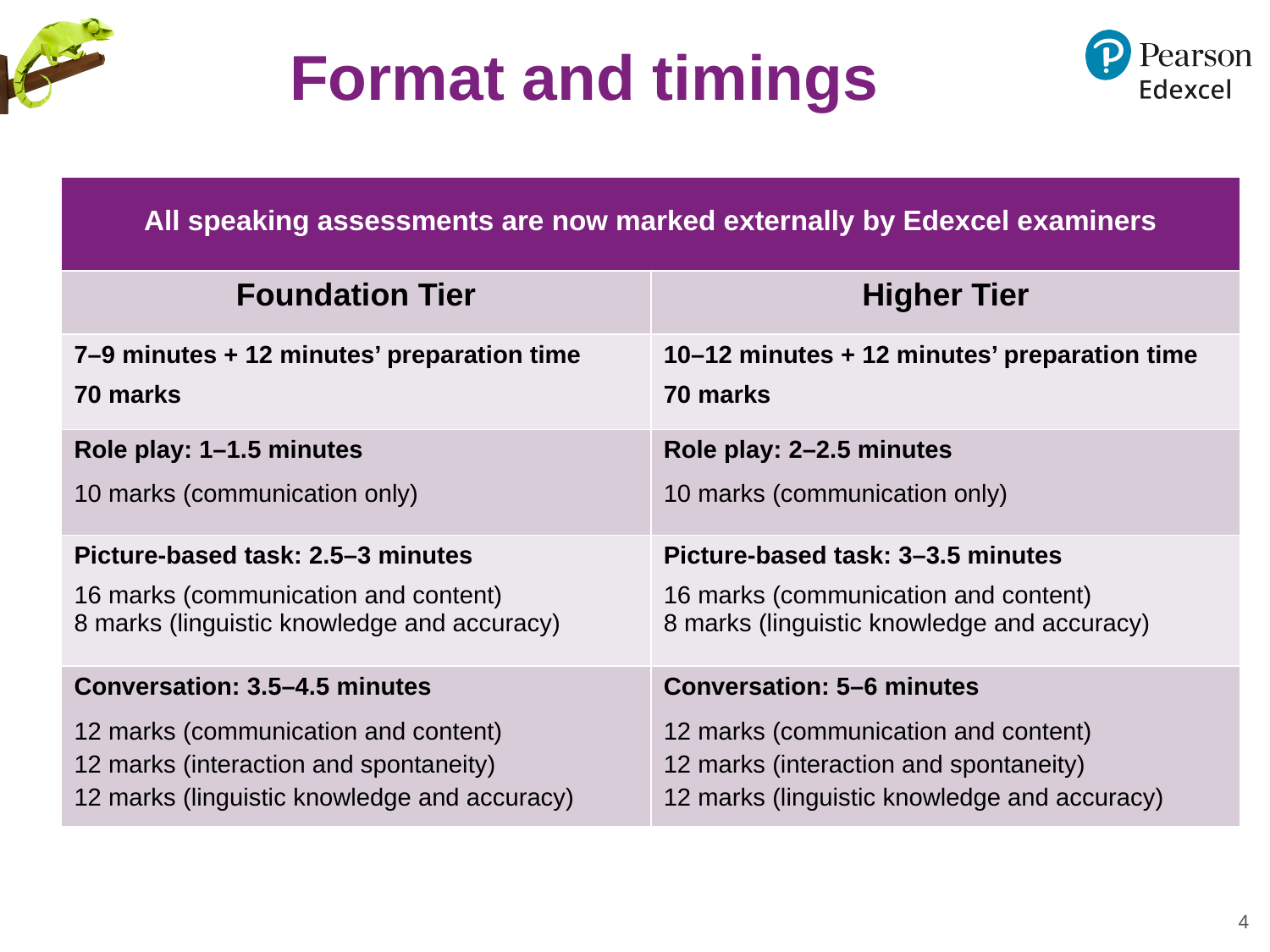

# Format and timings
| All speaking assessments are now marked externally by Edexcel examiners |  |
| --- | --- |
| Foundation Tier | Higher Tier |
| 7–9 minutes + 12 minutes’ preparation time 70 marks | 10–12 minutes + 12 minutes’ preparation time 70 marks |
| Role play: 1–1.5 minutes 10 marks (communication only) | Role play: 2–2.5 minutes 10 marks (communication only) |
| Picture-based task: 2.5–3 minutes 16 marks (communication and content) 8 marks (linguistic knowledge and accuracy) | Picture-based task: 3–3.5 minutes 16 marks (communication and content) 8 marks (linguistic knowledge and accuracy) |
| Conversation: 3.5–4.5 minutes 12 marks (communication and content) 12 marks (interaction and spontaneity) 12 marks (linguistic knowledge and accuracy) | Conversation: 5–6 minutes 12 marks (communication and content) 12 marks (interaction and spontaneity) 12 marks (linguistic knowledge and accuracy) |